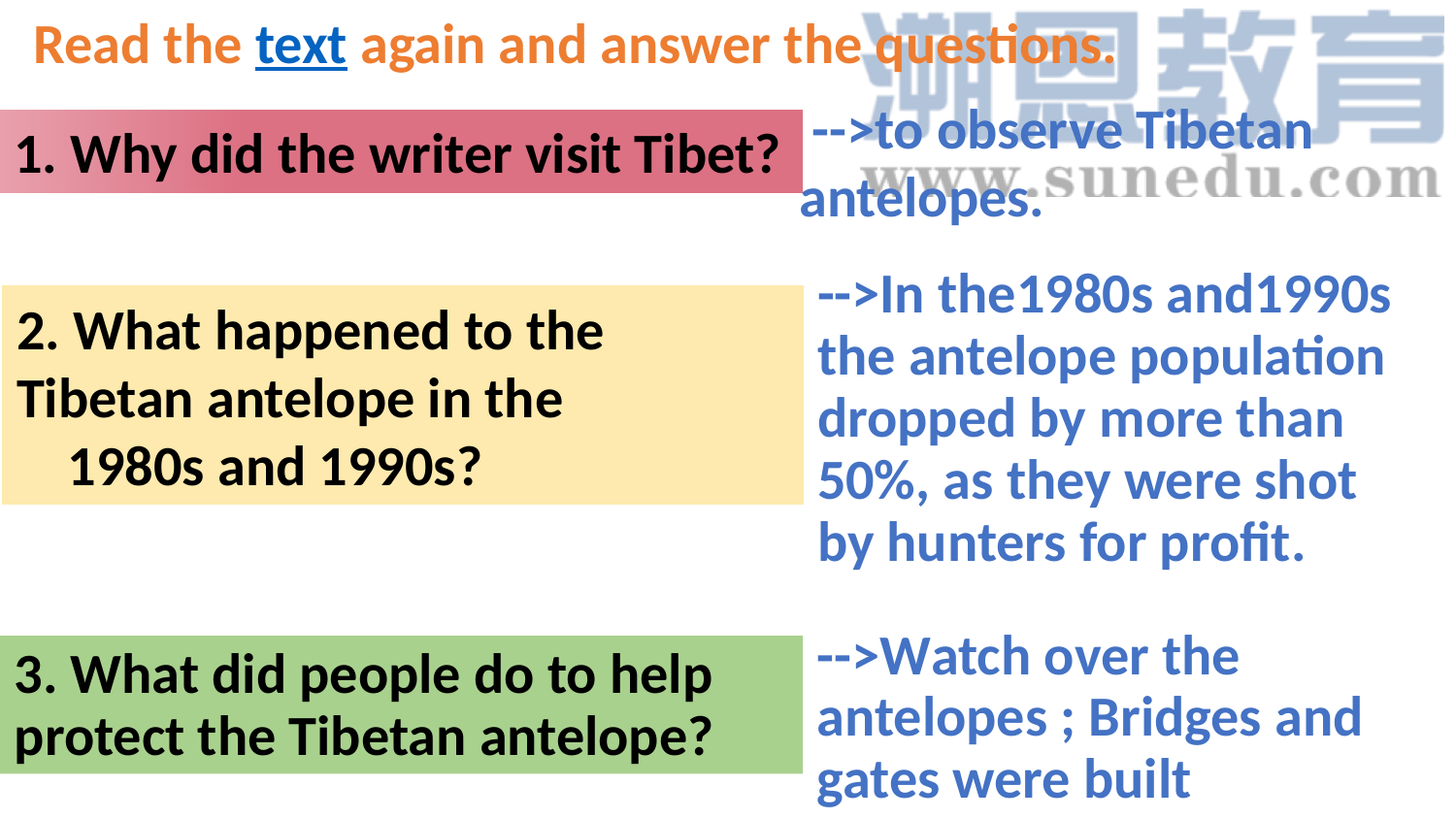

Read the text again and answer the questions.
 -->to observe Tibetan antelopes.
1. Why did the writer visit Tibet?
-->In the1980s and1990s the antelope population dropped by more than 50%, as they were shot
by hunters for profit.
2. What happened to the Tibetan antelope in the
    1980s and 1990s?
-->Watch over the antelopes ; Bridges and gates were built
3. What did people do to help protect the Tibetan antelope?